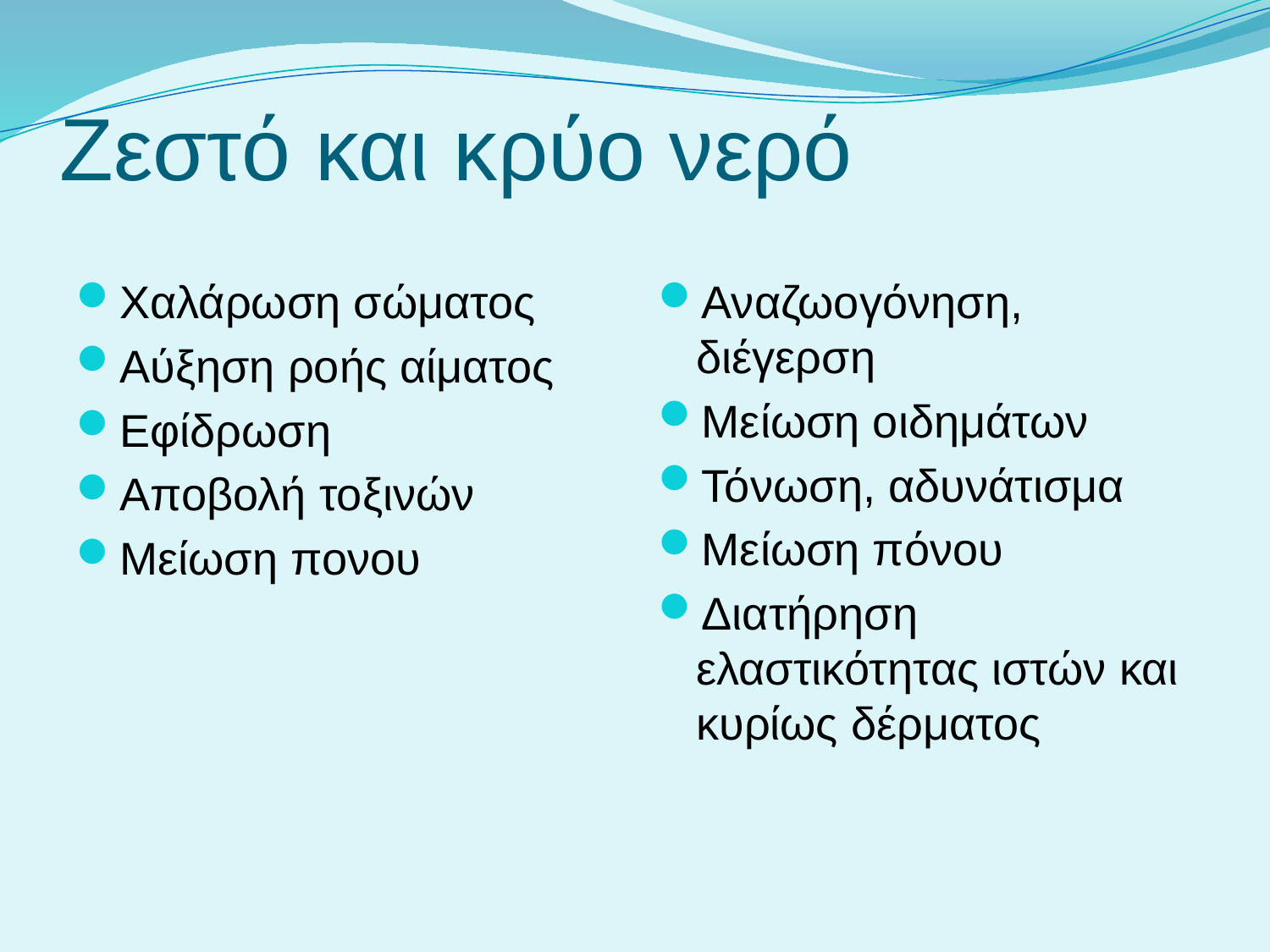

# Ζεστό και κρύο νερό
Χαλάρωση σώματος
Αύξηση ροής αίματος
Εφίδρωση
Αποβολή τοξινών
Μείωση πονου
Αναζωογόνηση, διέγερση
Μείωση οιδημάτων
Τόνωση, αδυνάτισμα
Μείωση πόνου
Διατήρηση ελαστικότητας ιστών και κυρίως δέρματος